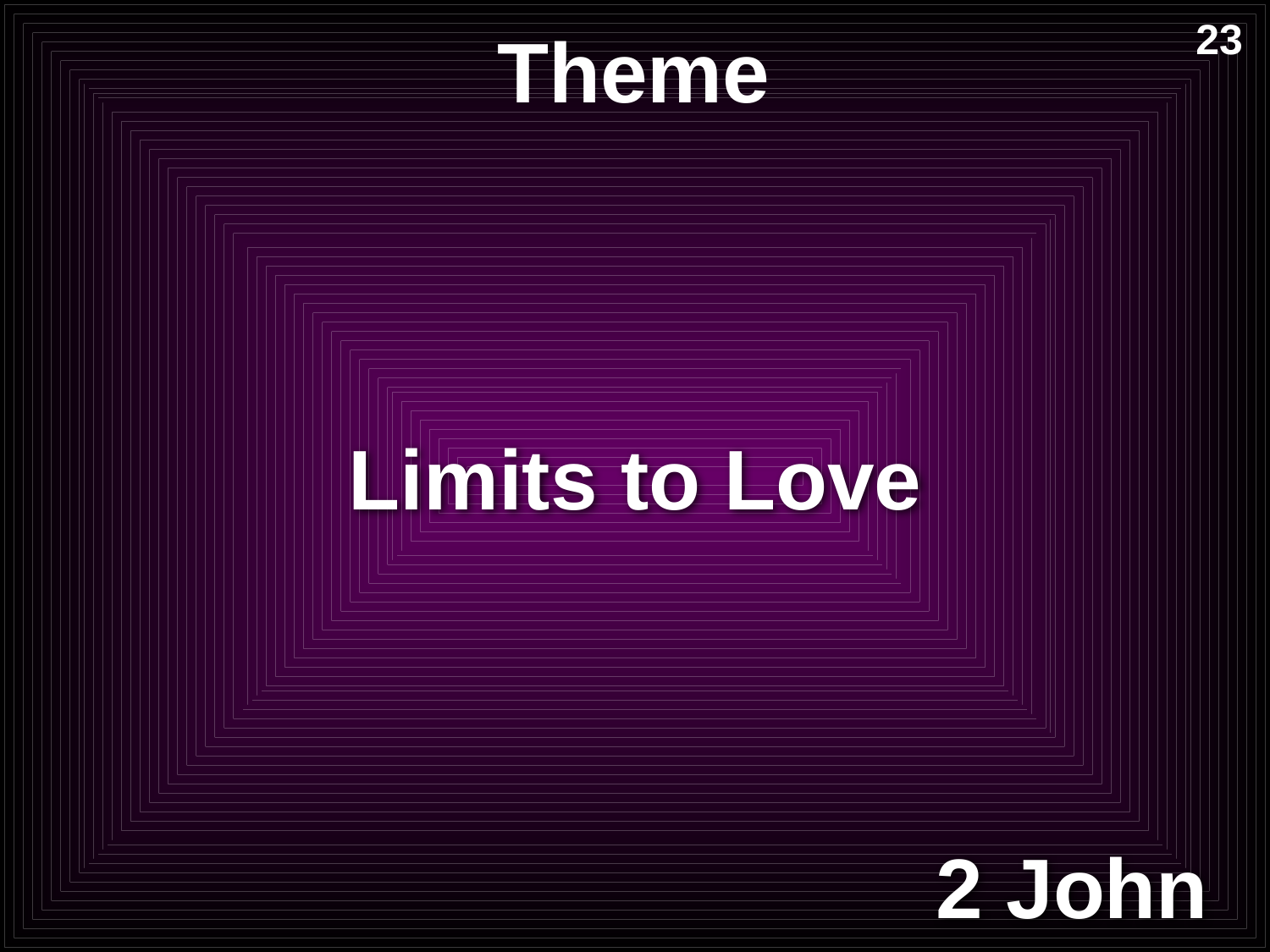

# Theme
23

Limits to Love
2 John